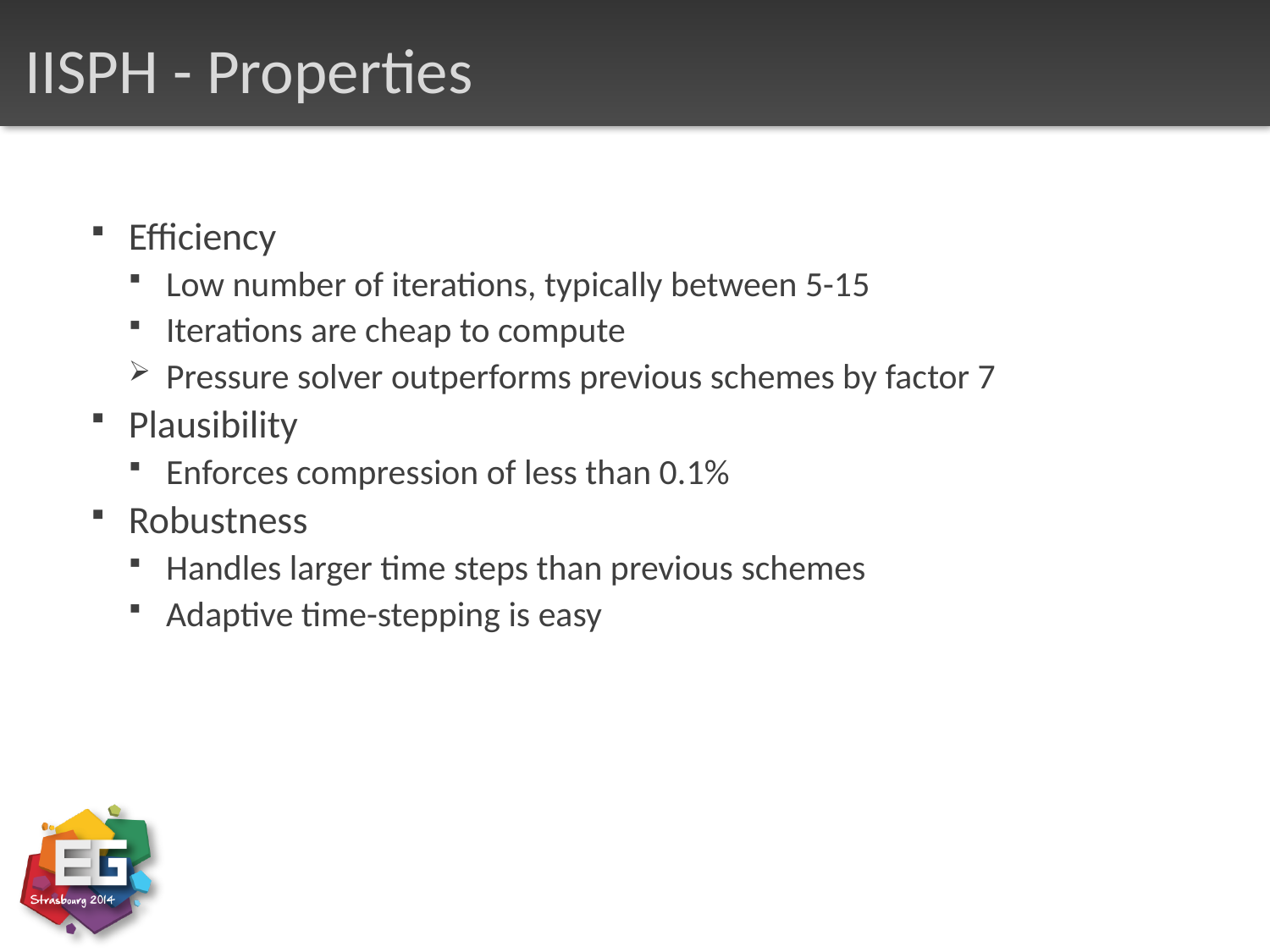

# IISPH - Properties
Efficiency
Low number of iterations, typically between 5-15
Iterations are cheap to compute
Pressure solver outperforms previous schemes by factor 7
Plausibility
Enforces compression of less than 0.1%
Robustness
Handles larger time steps than previous schemes
Adaptive time-stepping is easy